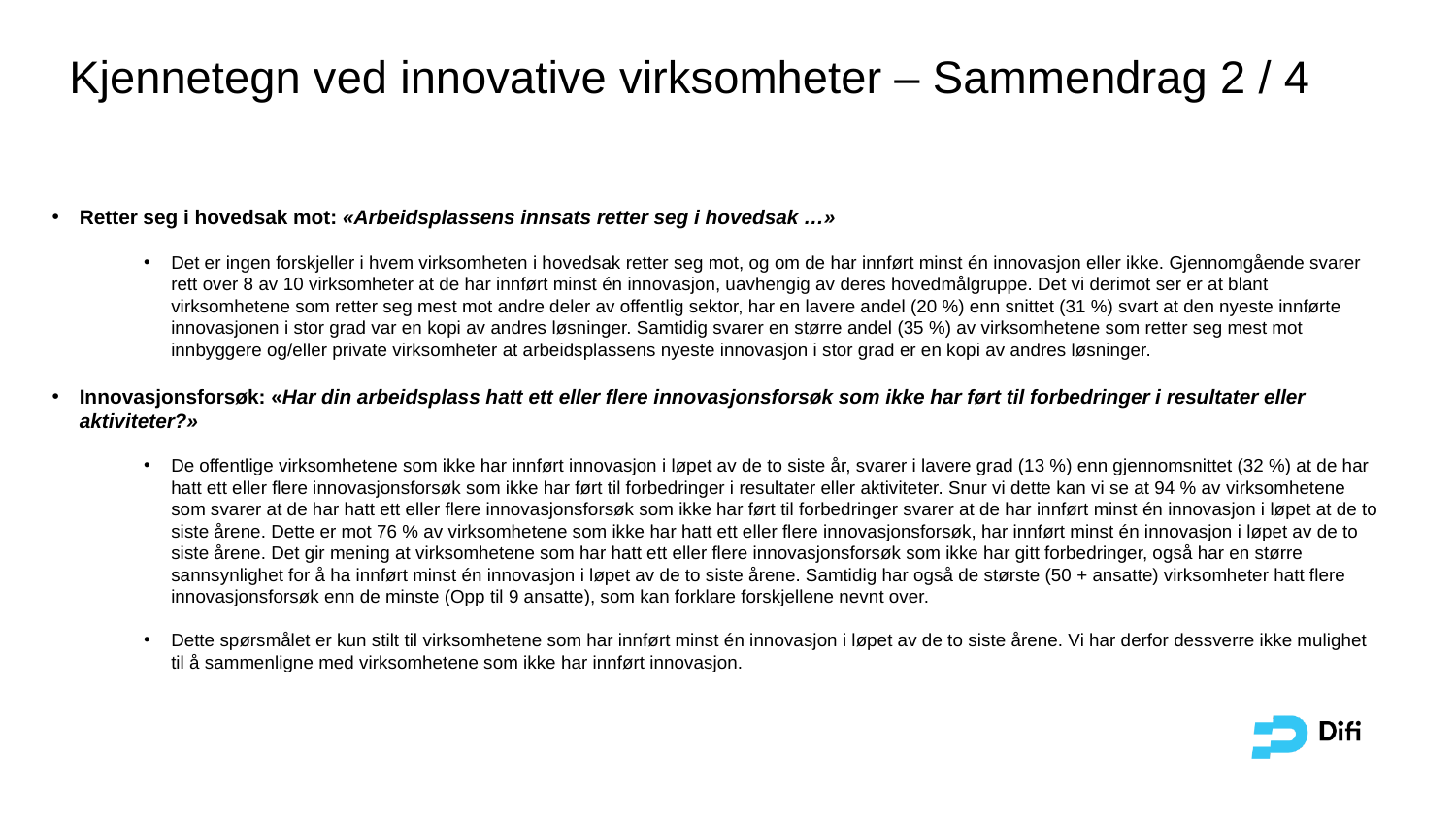

Kjennetegn ved innovative virksomheter – Sammendrag 2 / 4
Retter seg i hovedsak mot: «Arbeidsplassens innsats retter seg i hovedsak …»

Det er ingen forskjeller i hvem virksomheten i hovedsak retter seg mot, og om de har innført minst én innovasjon eller ikke. Gjennomgående svarer rett over 8 av 10 virksomheter at de har innført minst én innovasjon, uavhengig av deres hovedmålgruppe. Det vi derimot ser er at blant virksomhetene som retter seg mest mot andre deler av offentlig sektor, har en lavere andel (20 %) enn snittet (31 %) svart at den nyeste innførte innovasjonen i stor grad var en kopi av andres løsninger. Samtidig svarer en større andel (35 %) av virksomhetene som retter seg mest mot innbyggere og/eller private virksomheter at arbeidsplassens nyeste innovasjon i stor grad er en kopi av andres løsninger.

Innovasjonsforsøk: «Har din arbeidsplass hatt ett eller flere innovasjonsforsøk som ikke har ført til forbedringer i resultater eller aktiviteter?»

De offentlige virksomhetene som ikke har innført innovasjon i løpet av de to siste år, svarer i lavere grad (13 %) enn gjennomsnittet (32 %) at de har hatt ett eller flere innovasjonsforsøk som ikke har ført til forbedringer i resultater eller aktiviteter. Snur vi dette kan vi se at 94 % av virksomhetene som svarer at de har hatt ett eller flere innovasjonsforsøk som ikke har ført til forbedringer svarer at de har innført minst én innovasjon i løpet at de to siste årene. Dette er mot 76 % av virksomhetene som ikke har hatt ett eller flere innovasjonsforsøk, har innført minst én innovasjon i løpet av de to siste årene. Det gir mening at virksomhetene som har hatt ett eller flere innovasjonsforsøk som ikke har gitt forbedringer, også har en større sannsynlighet for å ha innført minst én innovasjon i løpet av de to siste årene. Samtidig har også de største (50 + ansatte) virksomheter hatt flere innovasjonsforsøk enn de minste (Opp til 9 ansatte), som kan forklare forskjellene nevnt over.

Dette spørsmålet er kun stilt til virksomhetene som har innført minst én innovasjon i løpet av de to siste årene. Vi har derfor dessverre ikke mulighet til å sammenligne med virksomhetene som ikke har innført innovasjon.